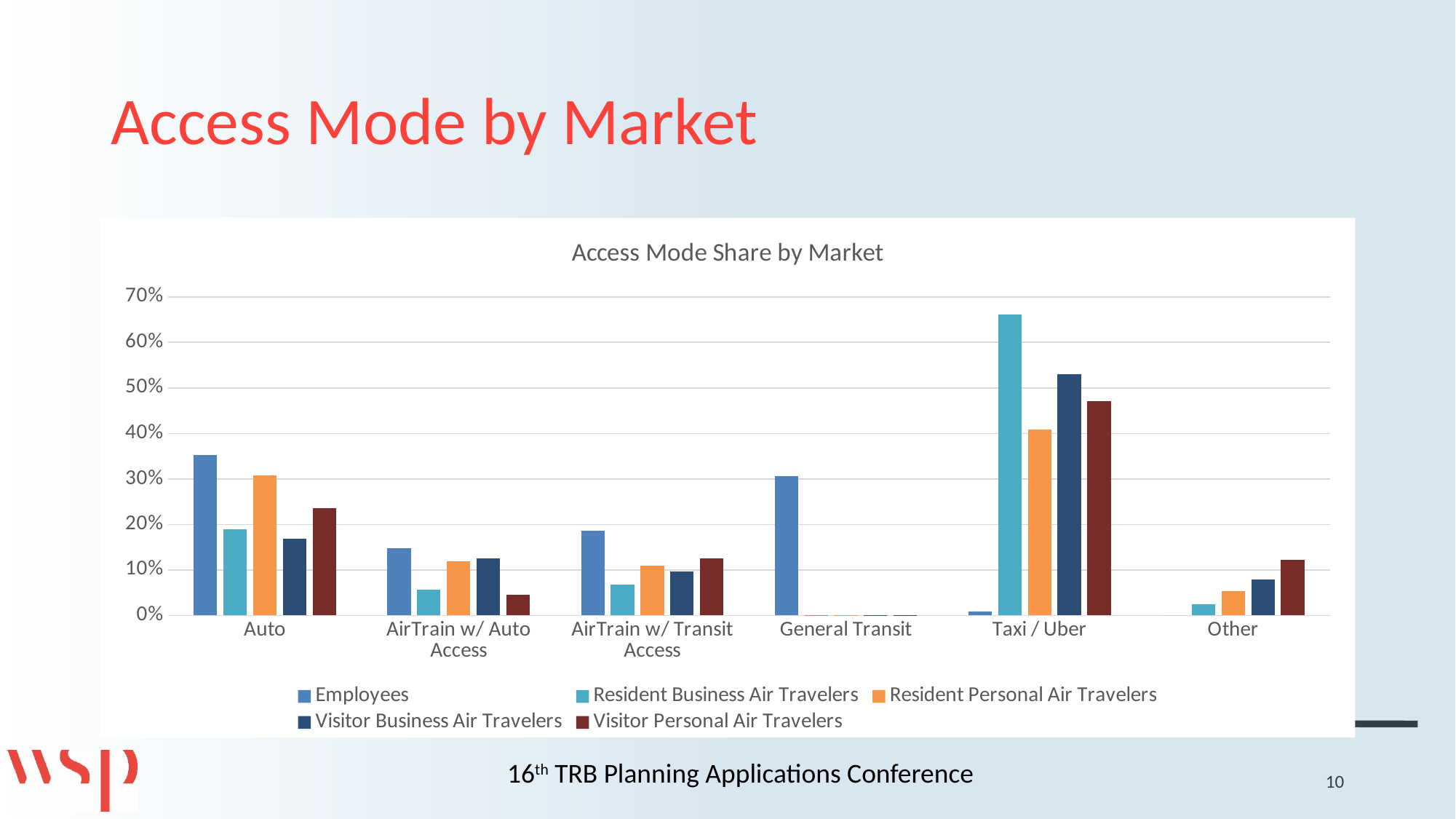

# Access Mode by Market

[unsupported chart]

10